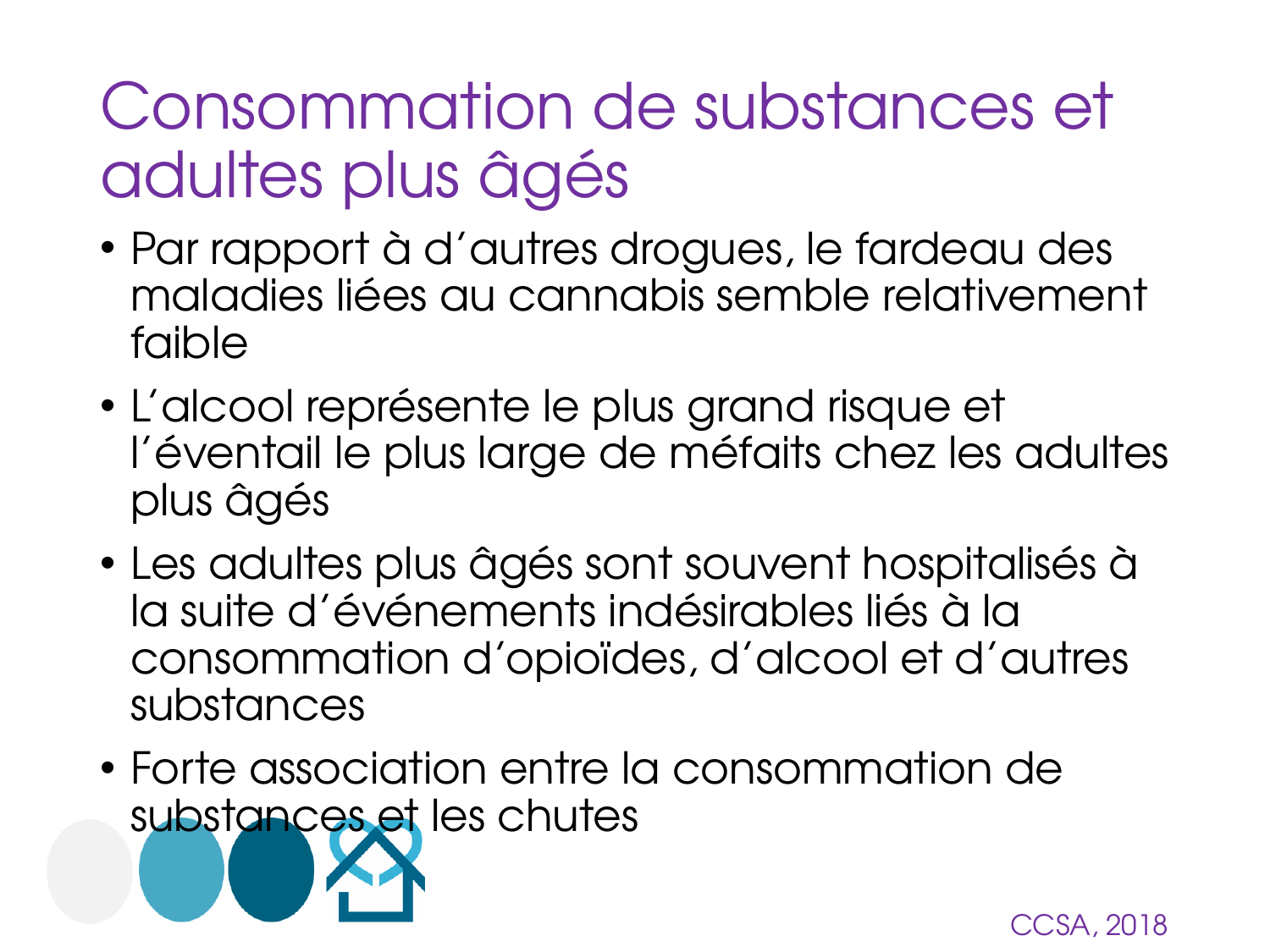

# Consommation de substances et adultes plus âgés
Par rapport à d’autres drogues, le fardeau des maladies liées au cannabis semble relativement faible
L’alcool représente le plus grand risque et l’éventail le plus large de méfaits chez les adultes plus âgés
Les adultes plus âgés sont souvent hospitalisés à la suite d’événements indésirables liés à la consommation d’opioïdes, d’alcool et d’autres substances
Forte association entre la consommation de substances et les chutes
CCSA, 2018